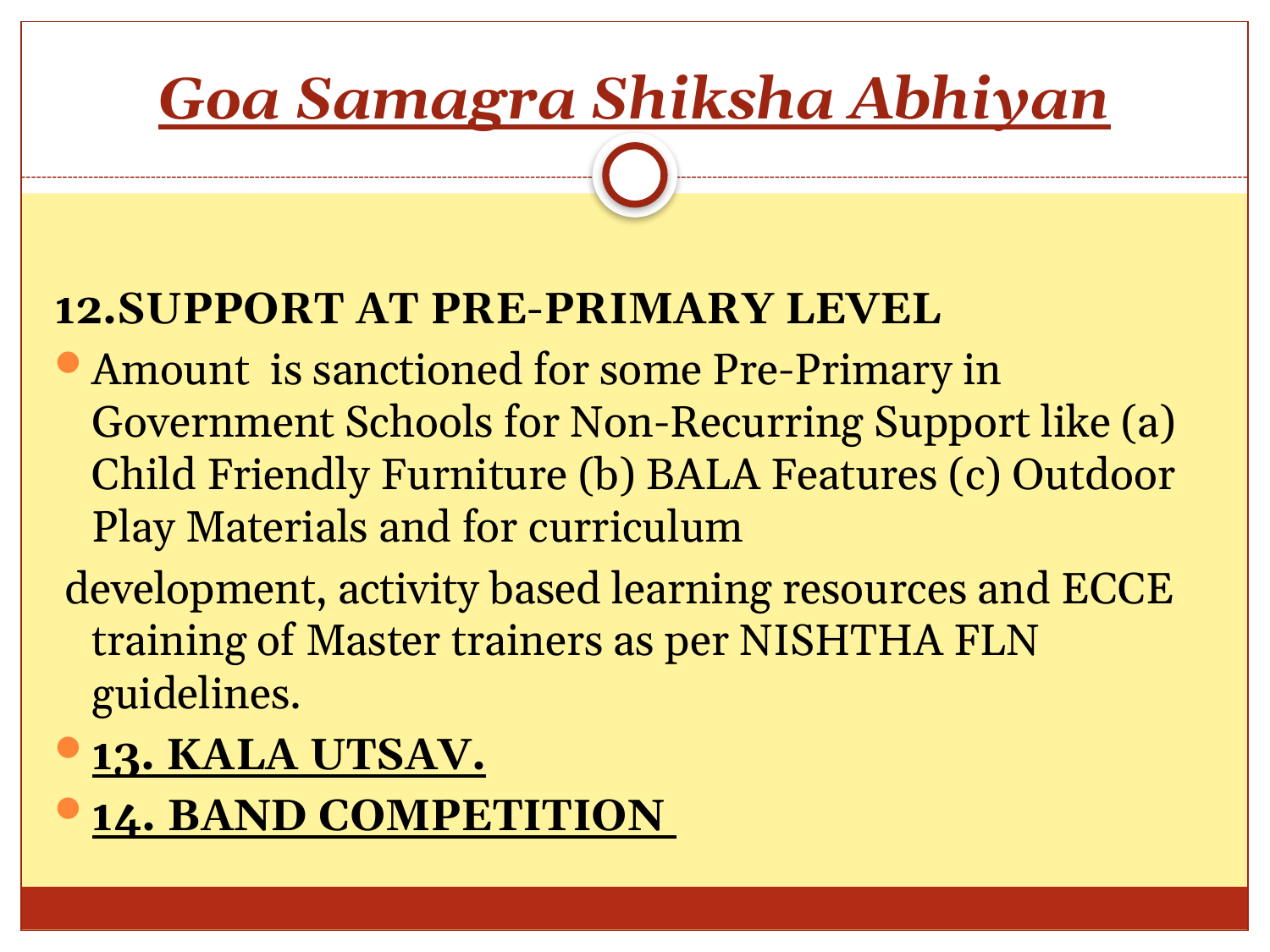

# Goa Samagra Shiksha Abhiyan

12.SUPPORT AT PRE-PRIMARY LEVEL
Amount  is sanctioned for some Pre-Primary in Government Schools for Non-Recurring Support like (a) Child Friendly Furniture (b) BALA Features (c) Outdoor Play Materials and for curriculum
 development, activity based learning resources and ECCE training of Master trainers as per NISHTHA FLN guidelines.
13. KALA UTSAV.
14. BAND COMPETITION